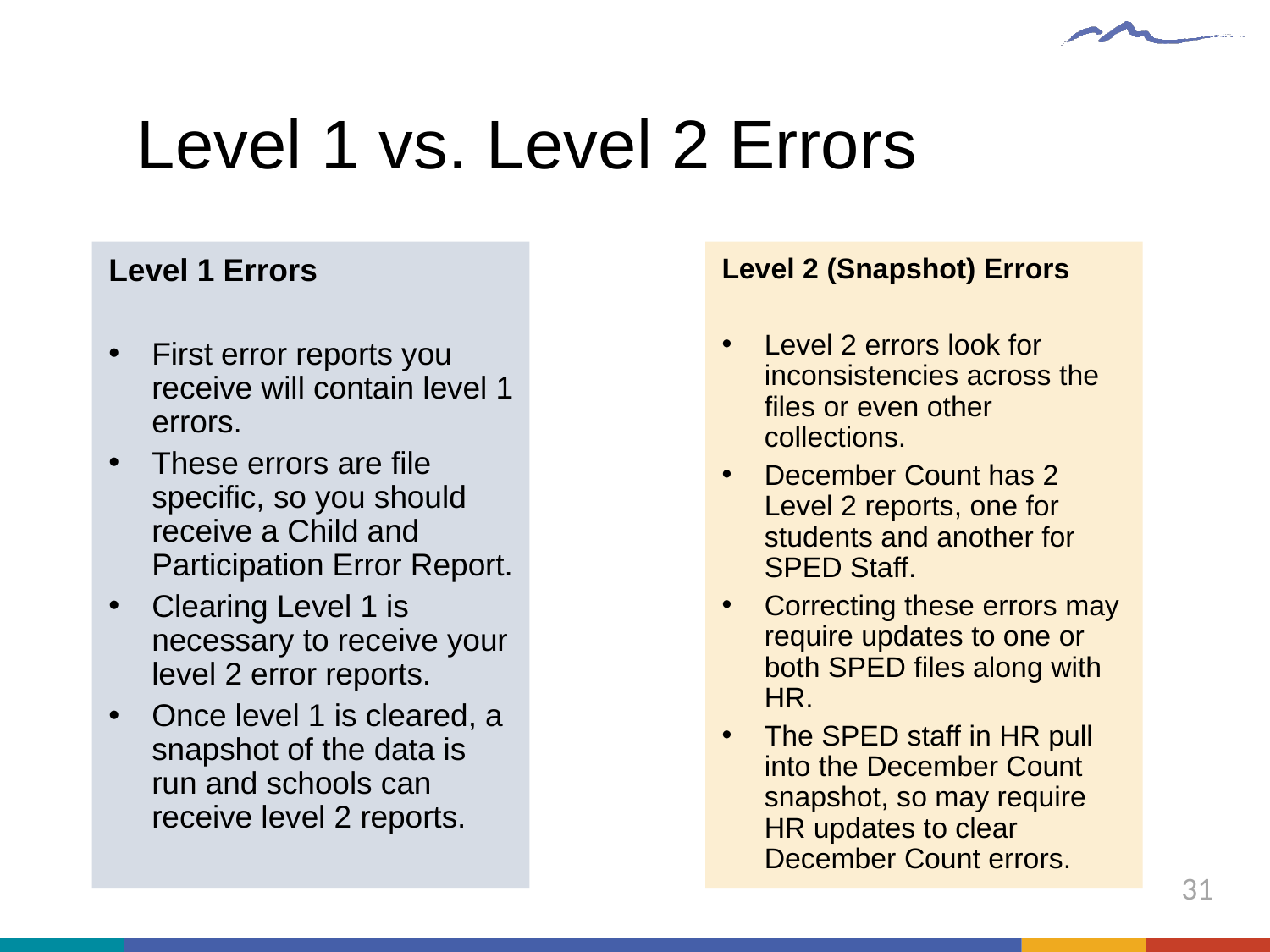

# Level 1 vs. Level 2 Errors
Level 2 (Snapshot) Errors

Level 2 errors look for inconsistencies across the files or even other collections.
December Count has 2 Level 2 reports, one for students and another for SPED Staff.
Correcting these errors may require updates to one or both SPED files along with HR.
The SPED staff in HR pull into the December Count snapshot, so may require HR updates to clear December Count errors.

Level 1 Errors

First error reports you receive will contain level 1 errors.
These errors are file specific, so you should receive a Child and Participation Error Report.
Clearing Level 1 is necessary to receive your level 2 error reports.
Once level 1 is cleared, a snapshot of the data is run and schools can receive level 2 reports.
31